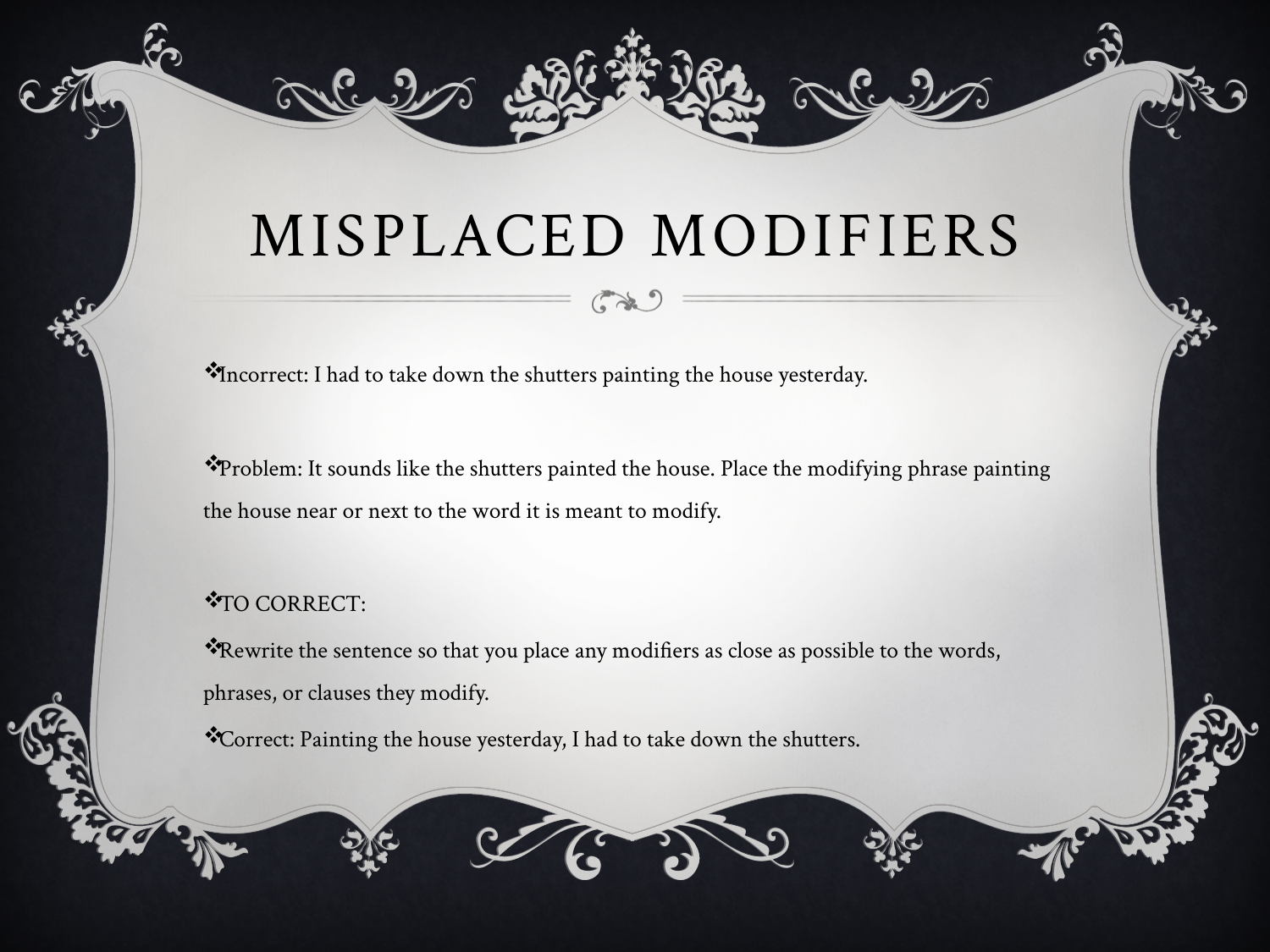

# Misplaced modifiers
Incorrect: I had to take down the shutters painting the house yesterday.

Problem: It sounds like the shutters painted the house. Place the modifying phrase painting the house near or next to the word it is meant to modify.

TO CORRECT:
Rewrite the sentence so that you place any modifiers as close as possible to the words, phrases, or clauses they modify.
Correct: Painting the house yesterday, I had to take down the shutters.